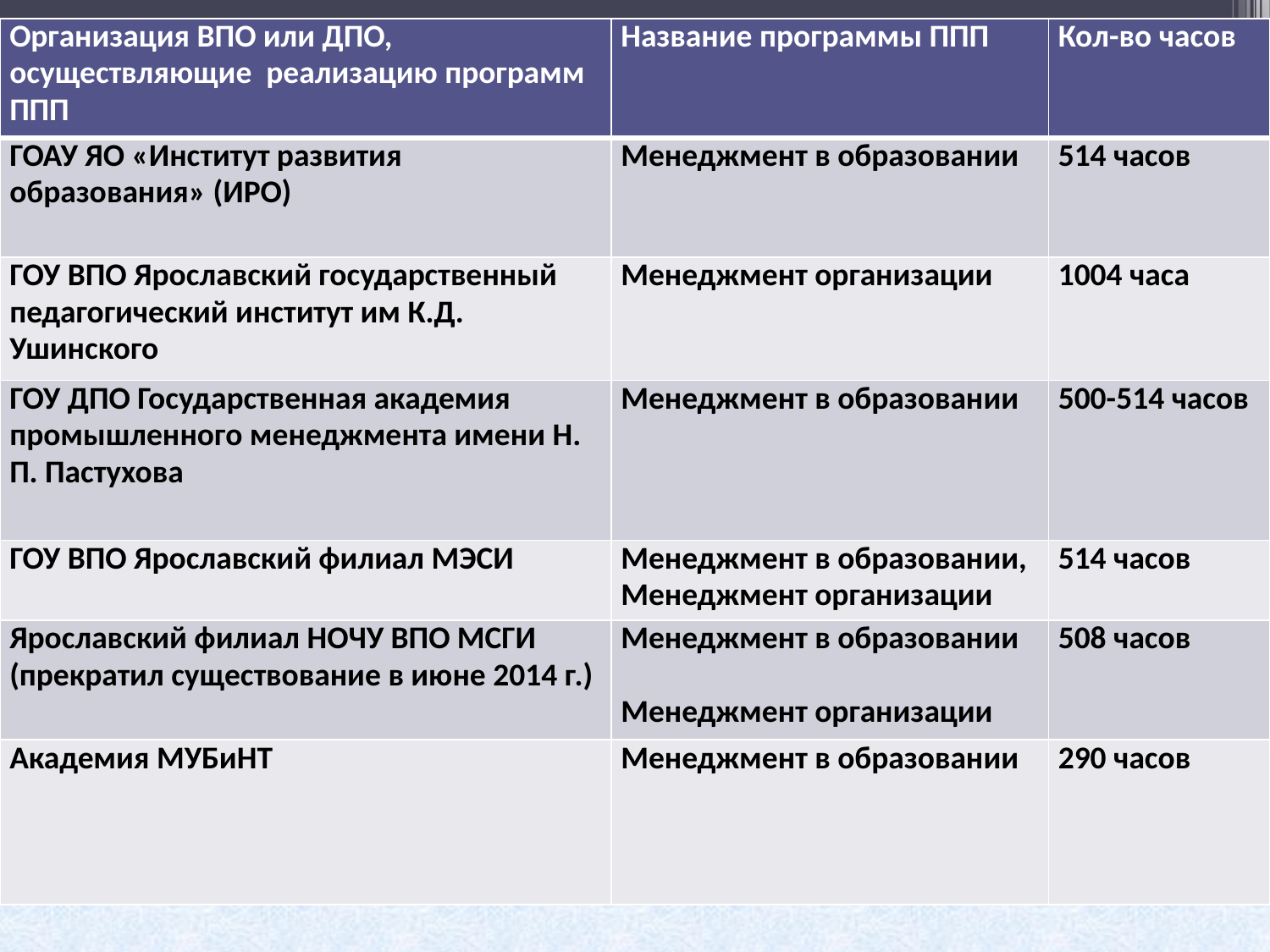

| Организация ВПО или ДПО, осуществляющие реализацию программ ППП | Название программы ППП | Кол-во часов |
| --- | --- | --- |
| ГОАУ ЯО «Институт развития образования» (ИРО) | Менеджмент в образовании | 514 часов |
| ГОУ ВПО Ярославский государственный педагогический институт им К.Д. Ушинского | Менеджмент организации | 1004 часа |
| ГОУ ДПО Государственная академия промышленного менеджмента имени Н. П. Пастухова | Менеджмент в образовании | 500-514 часов |
| ГОУ ВПО Ярославский филиал МЭСИ | Менеджмент в образовании, Менеджмент организации | 514 часов |
| Ярославский филиал НОЧУ ВПО МСГИ (прекратил существование в июне 2014 г.) | Менеджмент в образовании   Менеджмент организации | 508 часов |
| Академия МУБиНТ | Менеджмент в образовании | 290 часов |